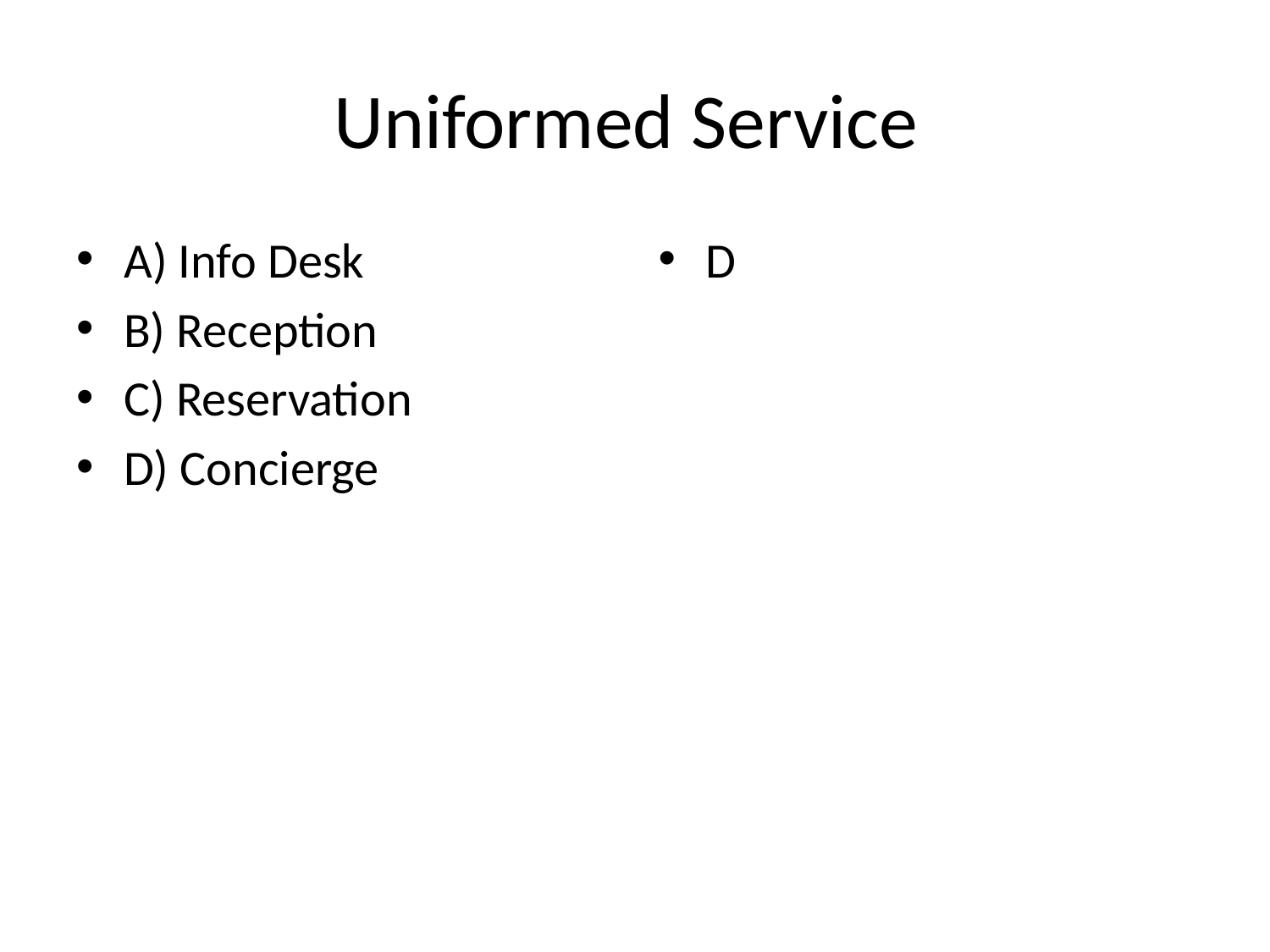

# Uniformed Service
A) Info Desk
B) Reception
C) Reservation
D) Concierge
D